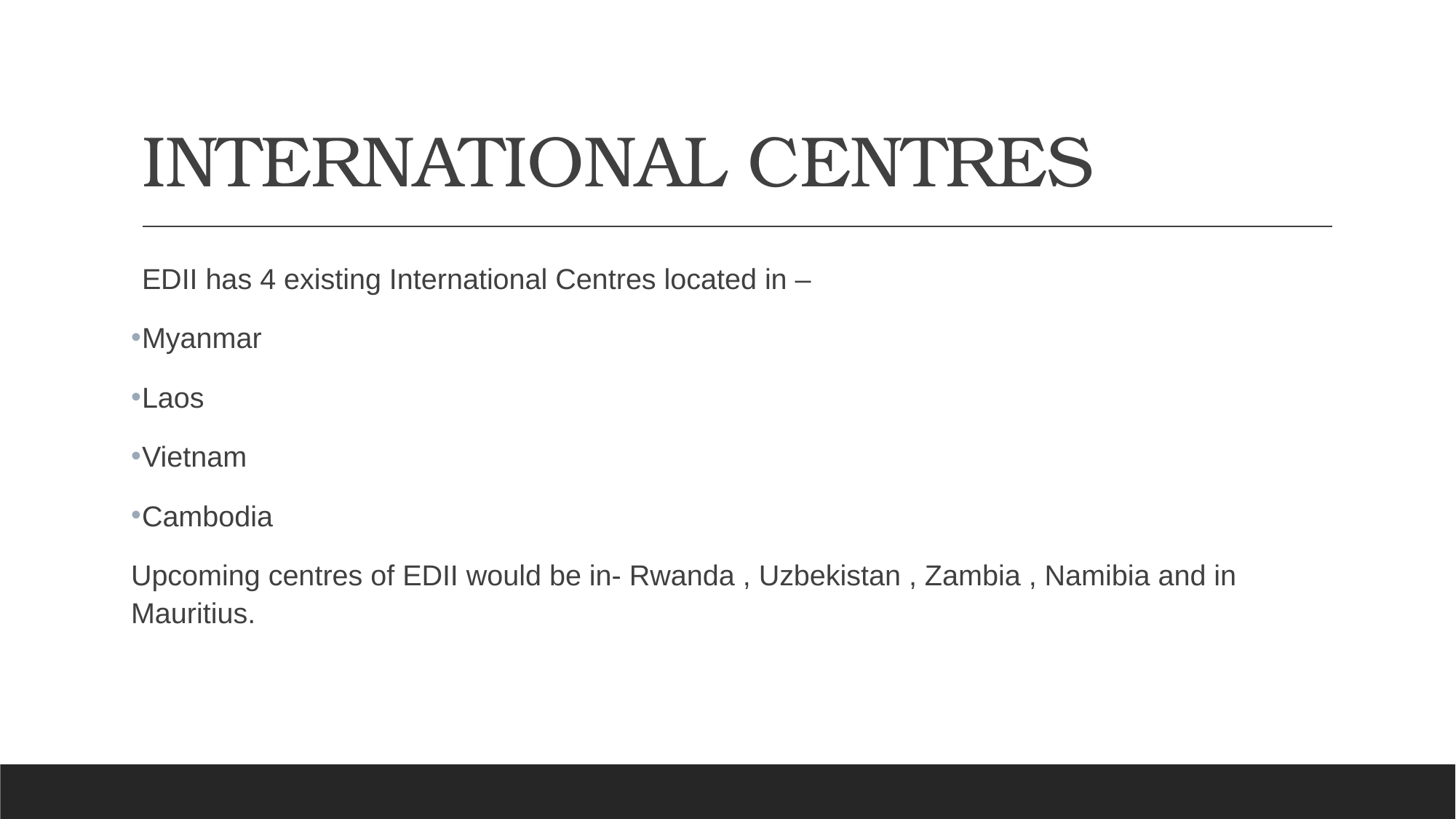

# INTERNATIONAL CENTRES
EDII has 4 existing International Centres located in –
Myanmar
Laos
Vietnam
Cambodia
Upcoming centres of EDII would be in- Rwanda , Uzbekistan , Zambia , Namibia and in Mauritius.